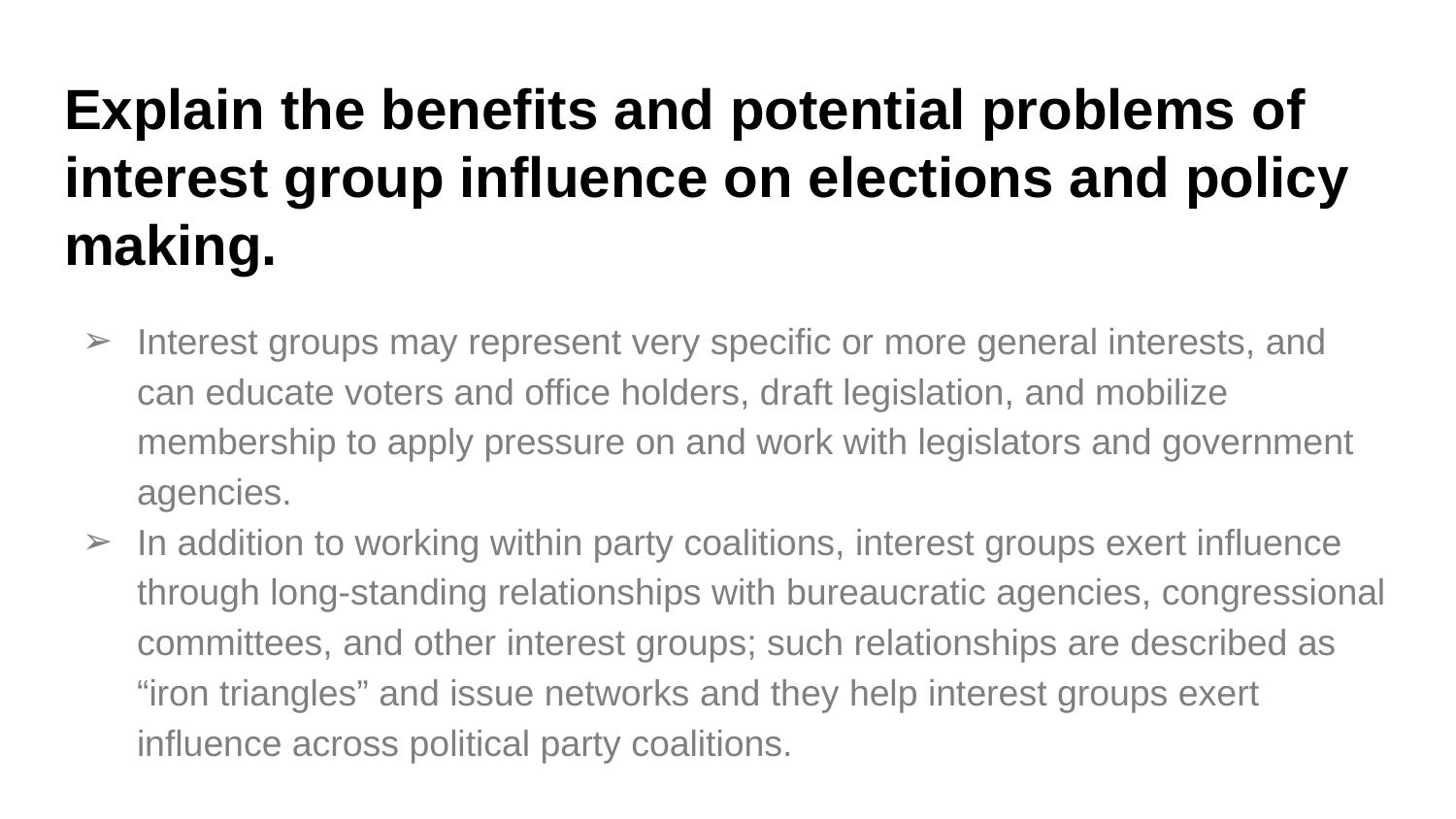

# Explain the benefits and potential problems of interest group influence on elections and policy making.
Interest groups may represent very specific or more general interests, and can educate voters and office holders, draft legislation, and mobilize membership to apply pressure on and work with legislators and government agencies.
In addition to working within party coalitions, interest groups exert influence through long-standing relationships with bureaucratic agencies, congressional committees, and other interest groups; such relationships are described as “iron triangles” and issue networks and they help interest groups exert influence across political party coalitions.